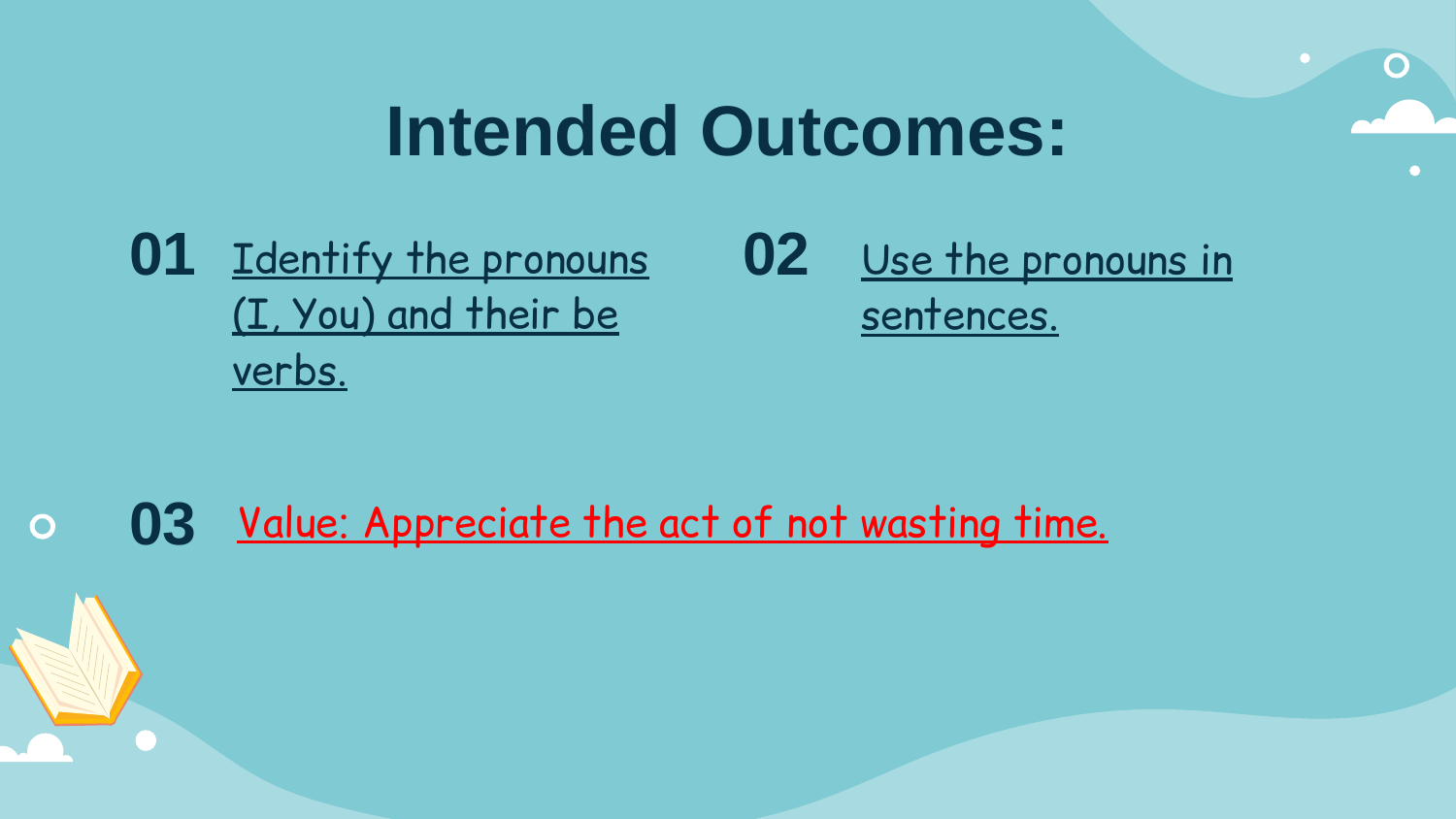

# Intended Outcomes:
Identify the pronouns (I, You) and their be verbs.
Use the pronouns in sentences.
01
02
Value: Appreciate the act of not wasting time.
03